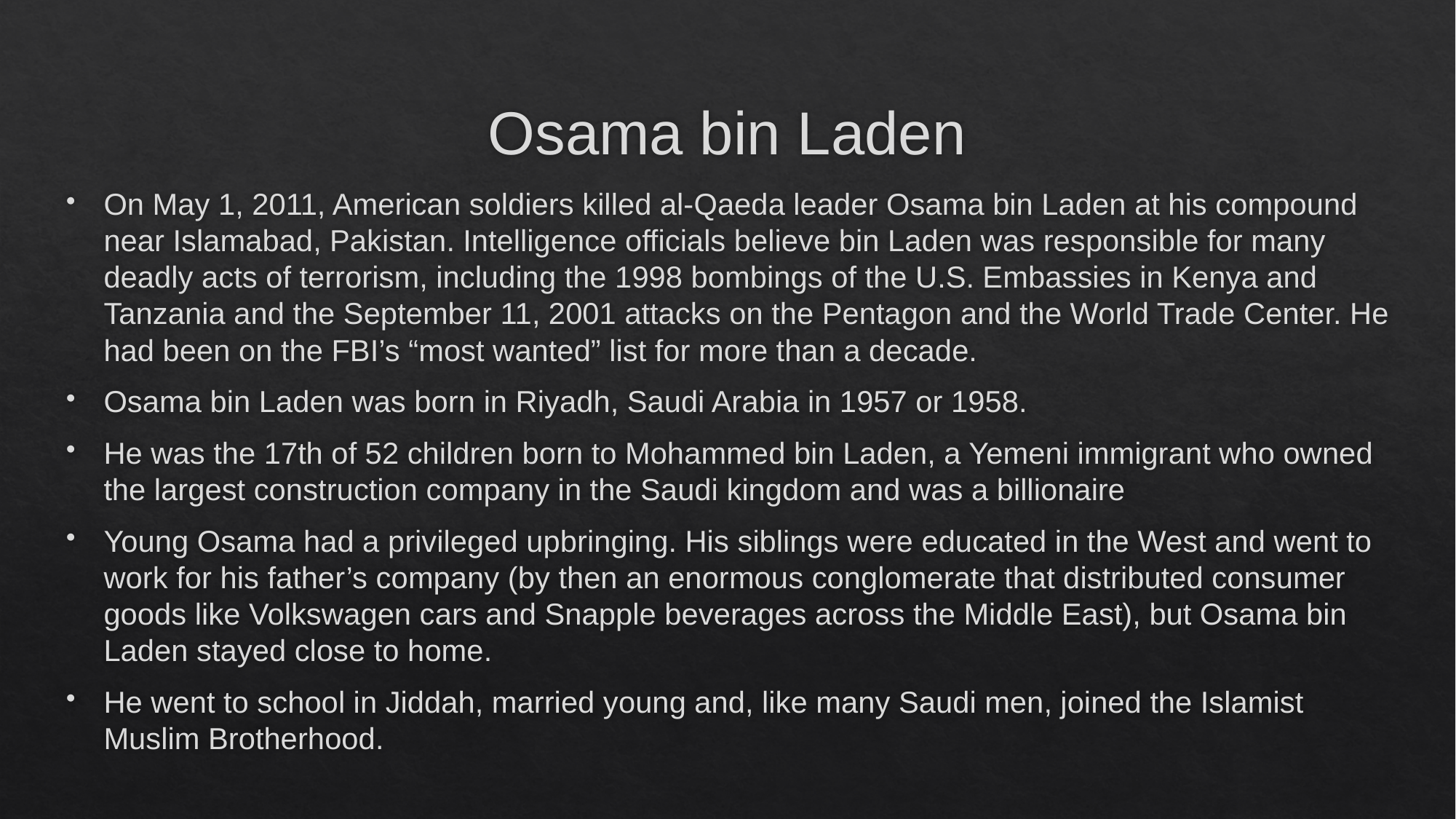

# Osama bin Laden
On May 1, 2011, American soldiers killed al-Qaeda leader Osama bin Laden at his compound near Islamabad, Pakistan. Intelligence officials believe bin Laden was responsible for many deadly acts of terrorism, including the 1998 bombings of the U.S. Embassies in Kenya and Tanzania and the September 11, 2001 attacks on the Pentagon and the World Trade Center. He had been on the FBI’s “most wanted” list for more than a decade.
Osama bin Laden was born in Riyadh, Saudi Arabia in 1957 or 1958.
He was the 17th of 52 children born to Mohammed bin Laden, a Yemeni immigrant who owned the largest construction company in the Saudi kingdom and was a billionaire
Young Osama had a privileged upbringing. His siblings were educated in the West and went to work for his father’s company (by then an enormous conglomerate that distributed consumer goods like Volkswagen cars and Snapple beverages across the Middle East), but Osama bin Laden stayed close to home.
He went to school in Jiddah, married young and, like many Saudi men, joined the Islamist Muslim Brotherhood.